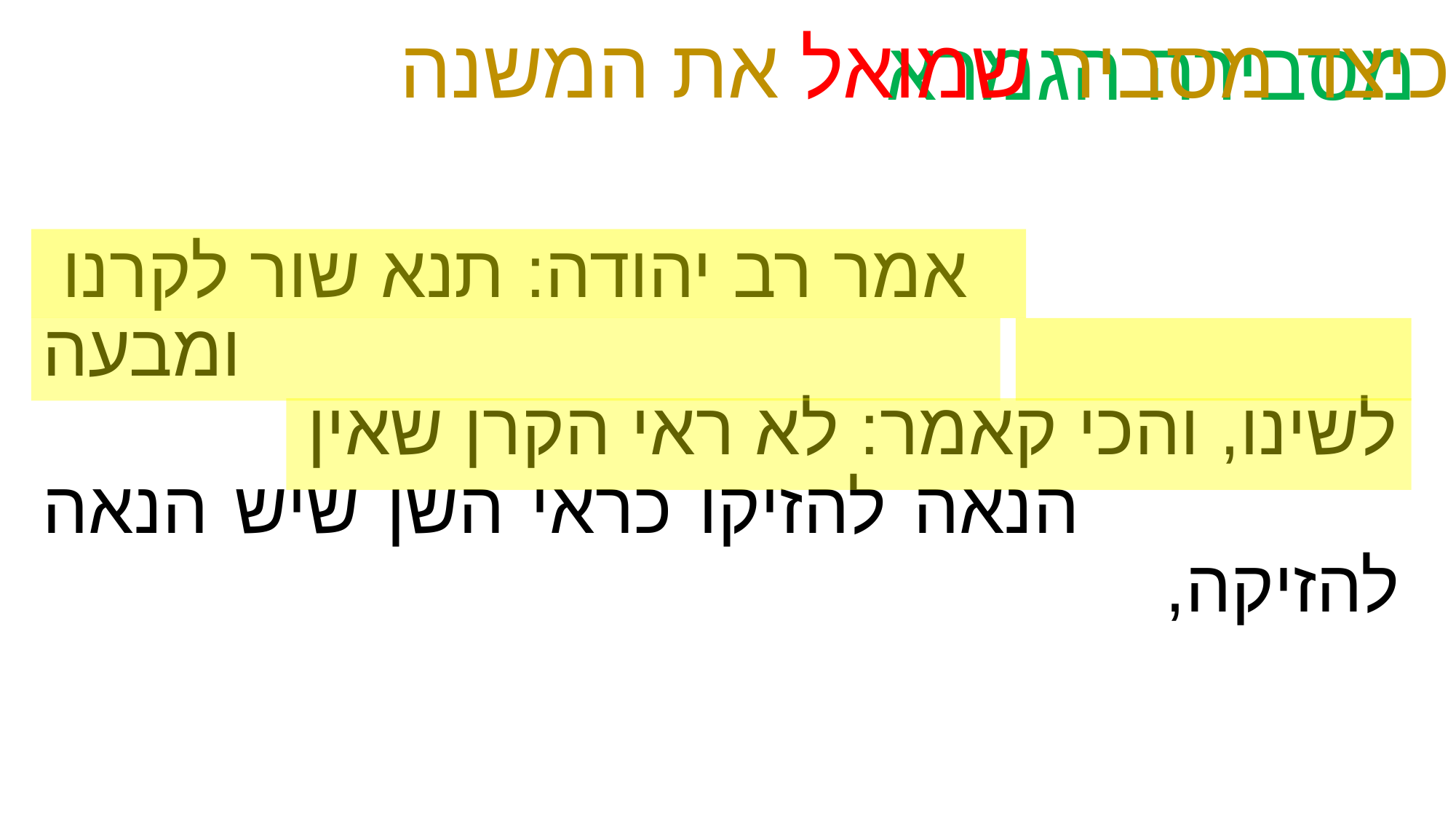

כיצד מסביר שמואל את המשנה
מסבירה הגמרא
                     אמר רב יהודה: תנא שור לקרנו                                                     ומבעה לשינו, והכי קאמר: לא ראי הקרן שאין                          הנאה להזיקו כראי השן שיש הנאה להזיקה,